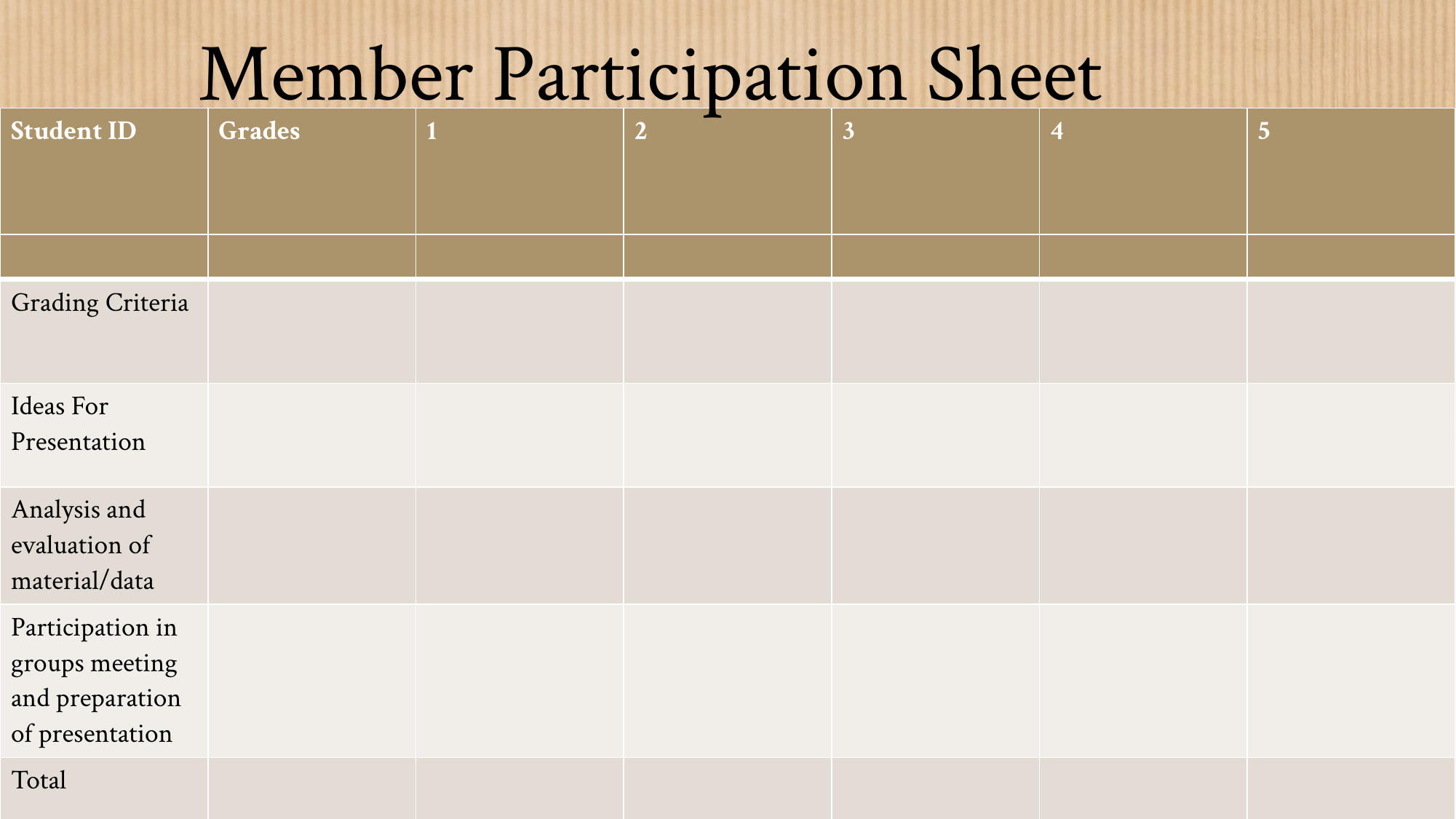

Member Participation Sheet
| Student ID | Grades | 1 | 2 | 3 | 4 | 5 |
| --- | --- | --- | --- | --- | --- | --- |
| Grading Criteria |  |  |  |  |  |  |
| Ideas For Presentation |  |  |  |  |  |  |
| Analysis and evaluation of material/data |  |  |  |  |  |  |
| Participation in groups meeting and preparation of presentation |  |  |  |  |  |  |
| Total |  |  |  |  |  |  |

|  |  |  |  |  |  |  |
| --- | --- | --- | --- | --- | --- | --- |